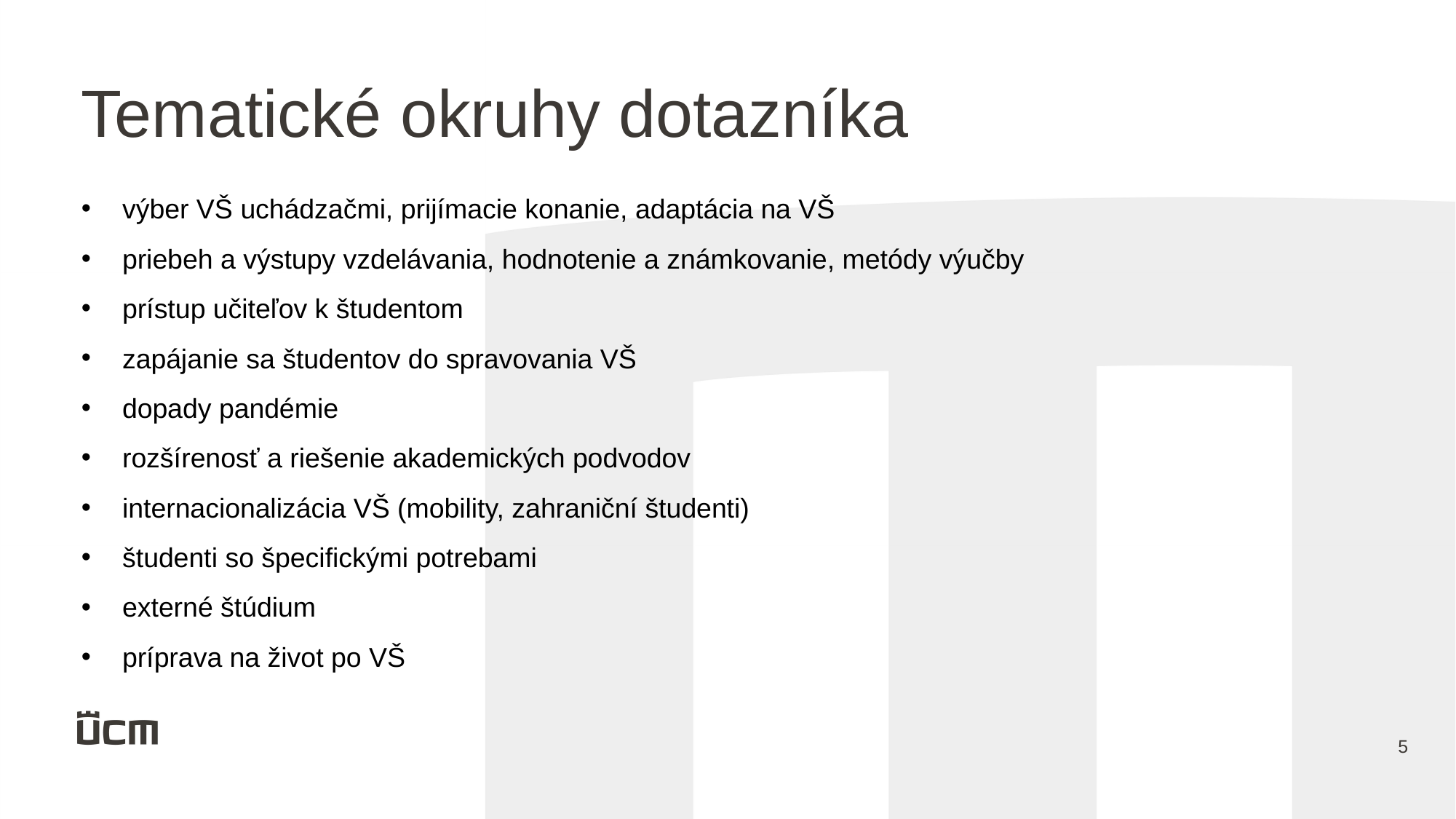

# Tematické okruhy dotazníka
výber VŠ uchádzačmi, prijímacie konanie, adaptácia na VŠ
priebeh a výstupy vzdelávania, hodnotenie a známkovanie, metódy výučby
prístup učiteľov k študentom
zapájanie sa študentov do spravovania VŠ
dopady pandémie
rozšírenosť a riešenie akademických podvodov
internacionalizácia VŠ (mobility, zahraniční študenti)
študenti so špecifickými potrebami
externé štúdium
príprava na život po VŠ